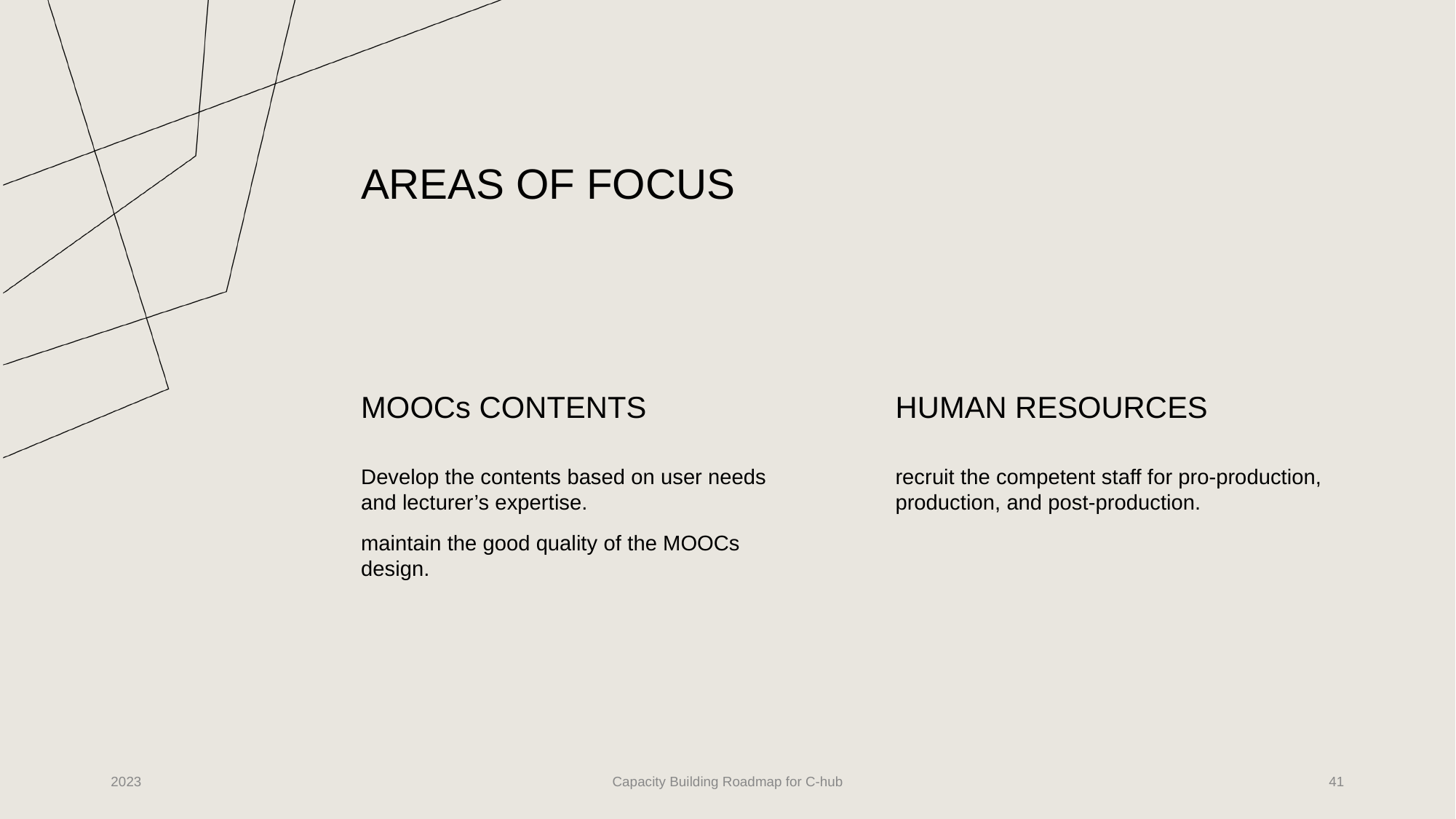

# AREAS OF FOCUS
MOOCs CONTENTS
HUMAN RESOURCES
Develop the contents based on user needs and lecturer’s expertise.
maintain the good quality of the MOOCs design.
recruit the competent staff for pro-production, production, and post-production.

2023
Capacity Building Roadmap for C-hub
41